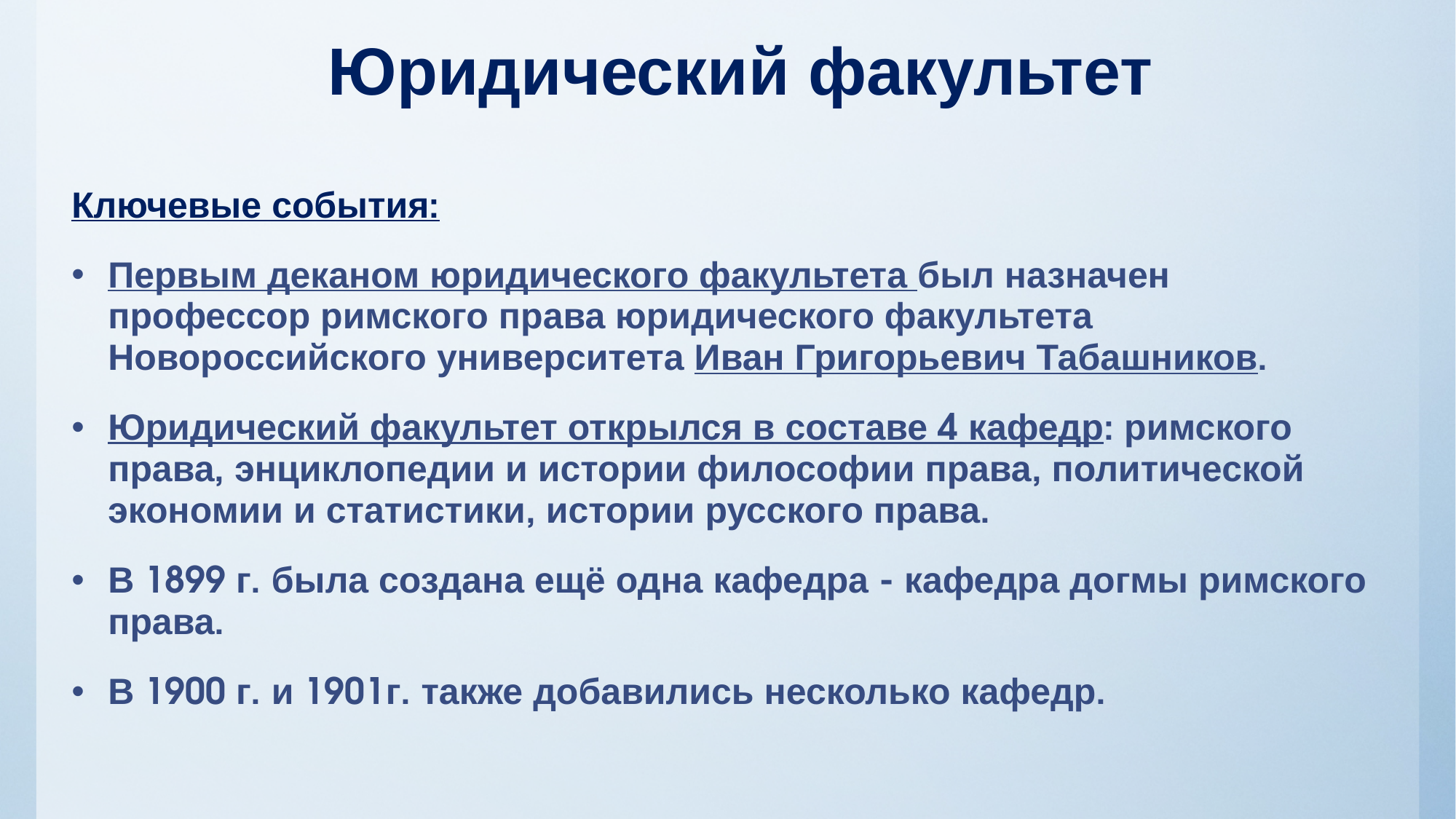

# Юридический факультет
Ключевые события:
Первым деканом юридического факультета был назначен профессор римского права юридического факультета Новороссийского университета Иван Григорьевич Табашников.
Юридический факультет открылся в составе 4 кафедр: римского права, энциклопедии и истории философии права, политической экономии и статистики, истории русского права.
В 1899 г. была создана ещё одна кафедра - кафедра догмы римского права.
В 1900 г. и 1901г. также добавились несколько кафедр.